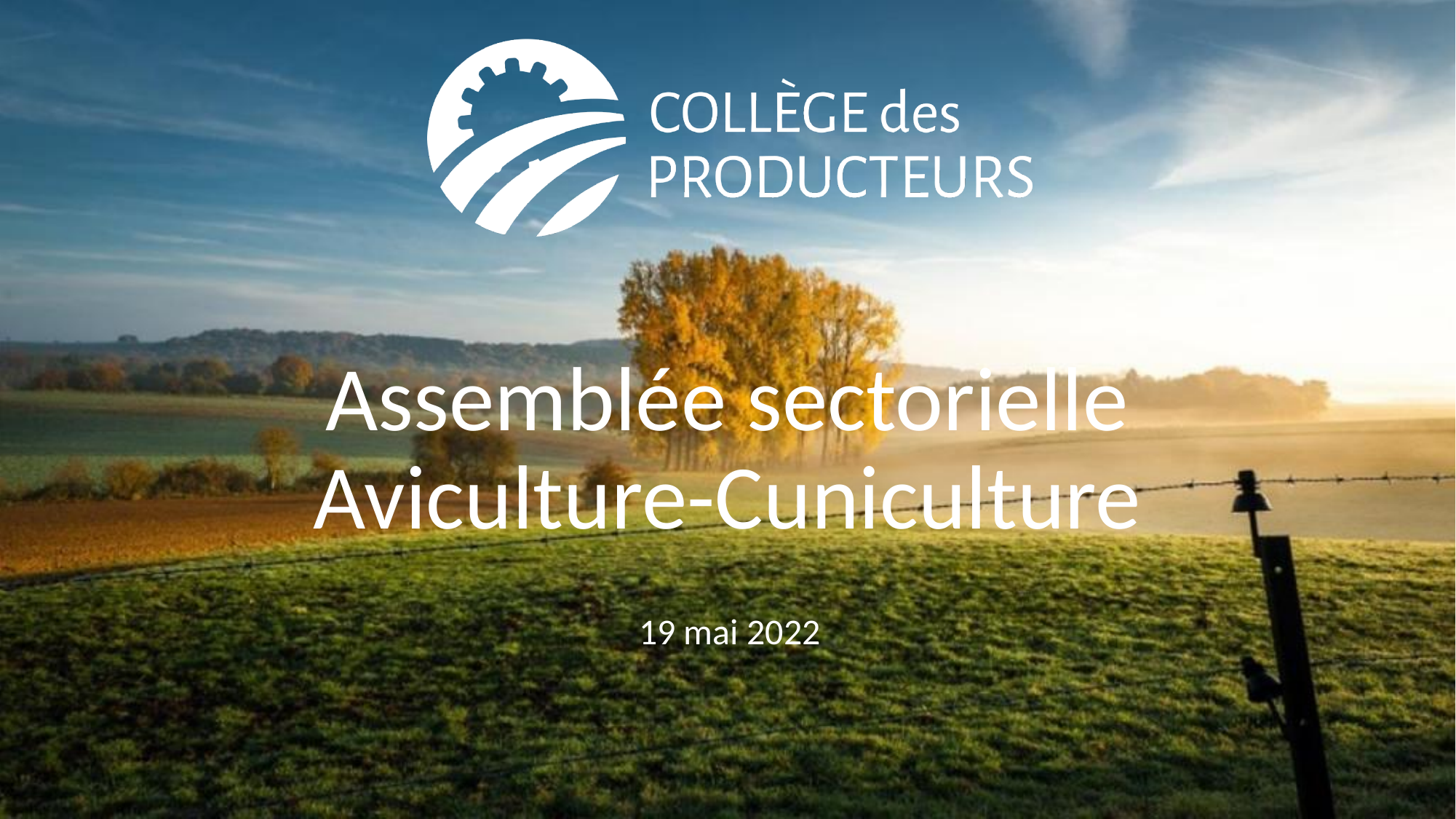

# Assemblée sectorielle Aviculture-Cuniculture
19 mai 2022